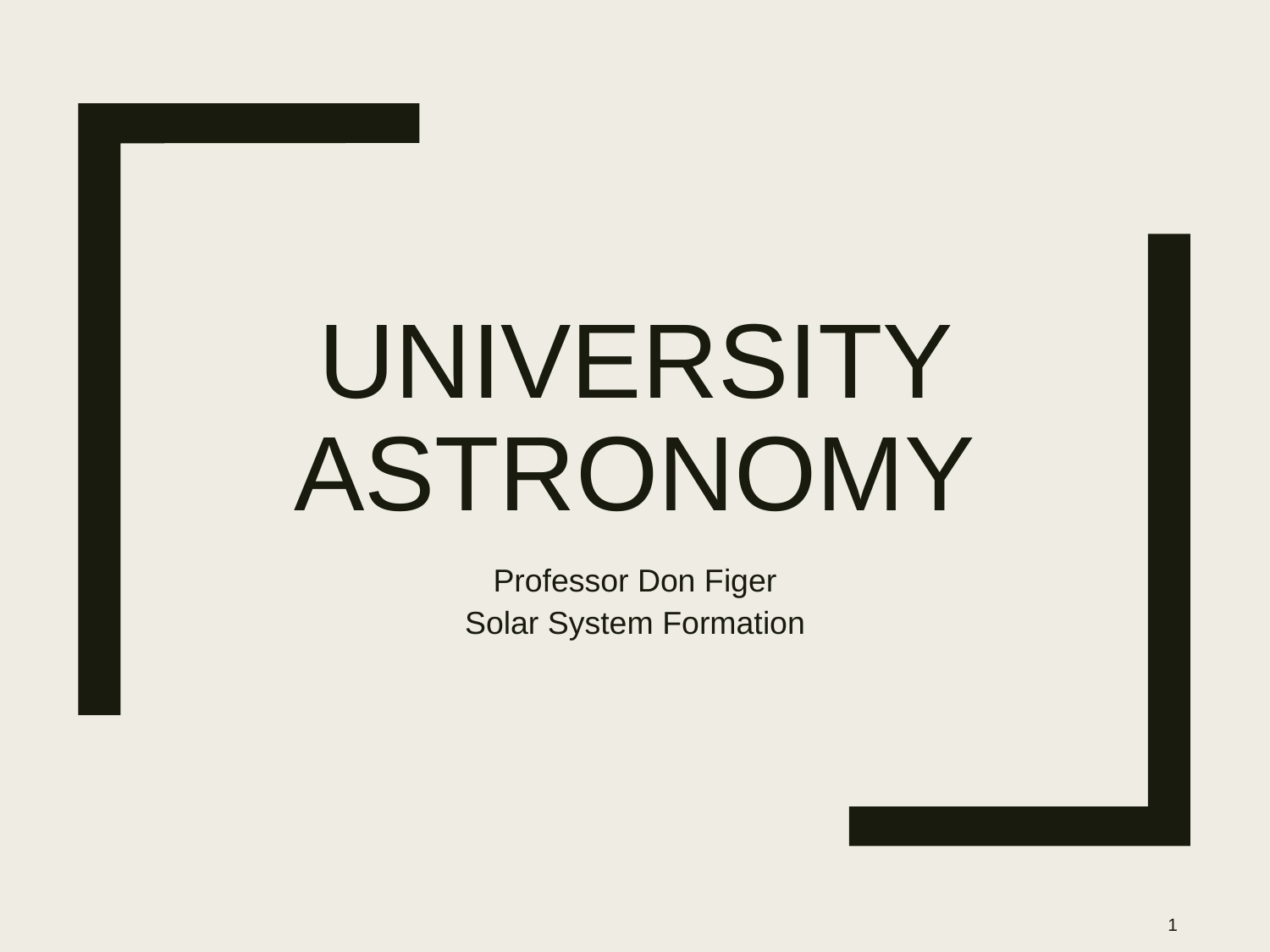

# University Astronomy
Professor Don Figer
Solar System Formation
1